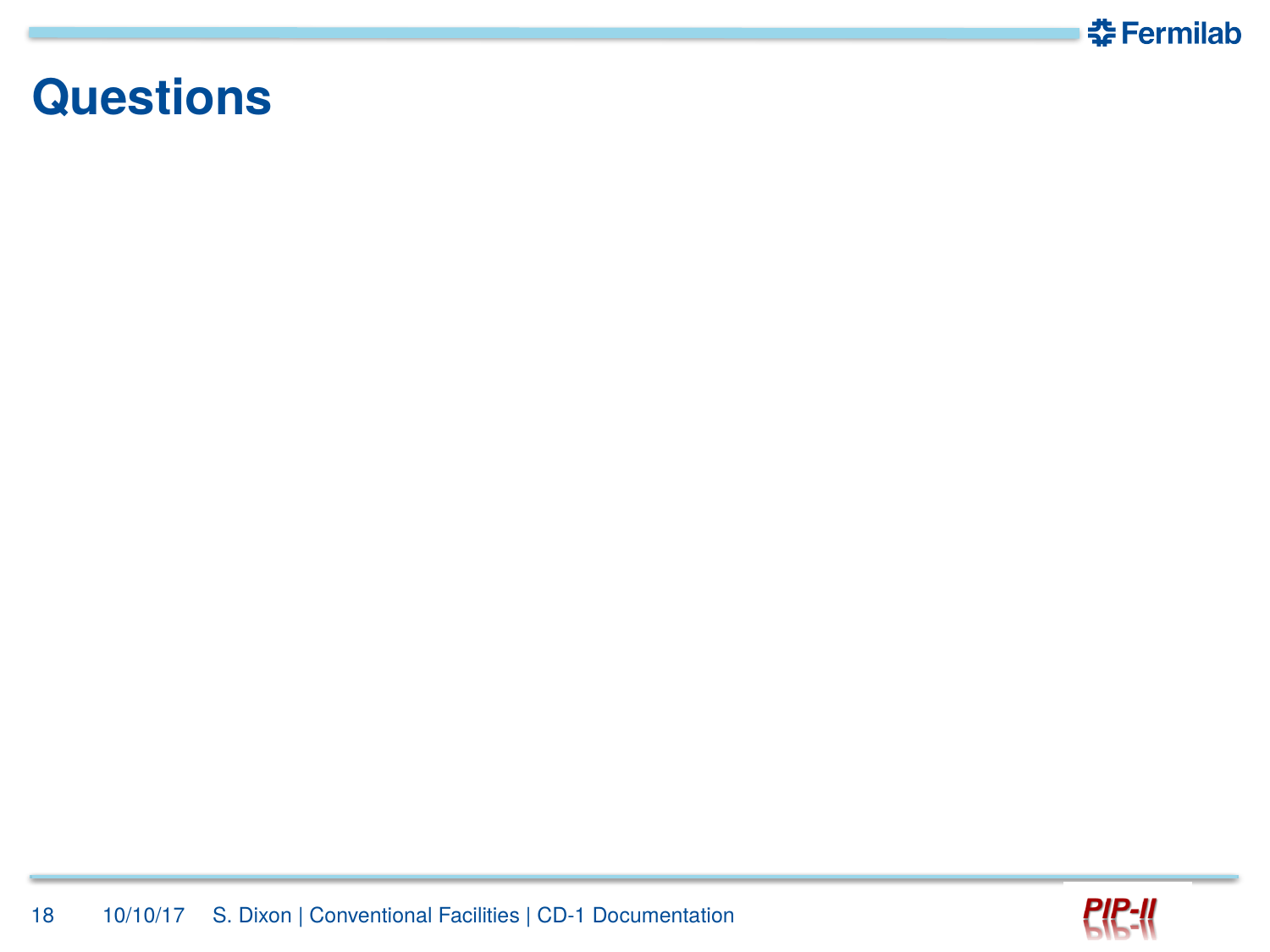

# Questions
18
10/10/17
S. Dixon | Conventional Facilities | CD-1 Documentation